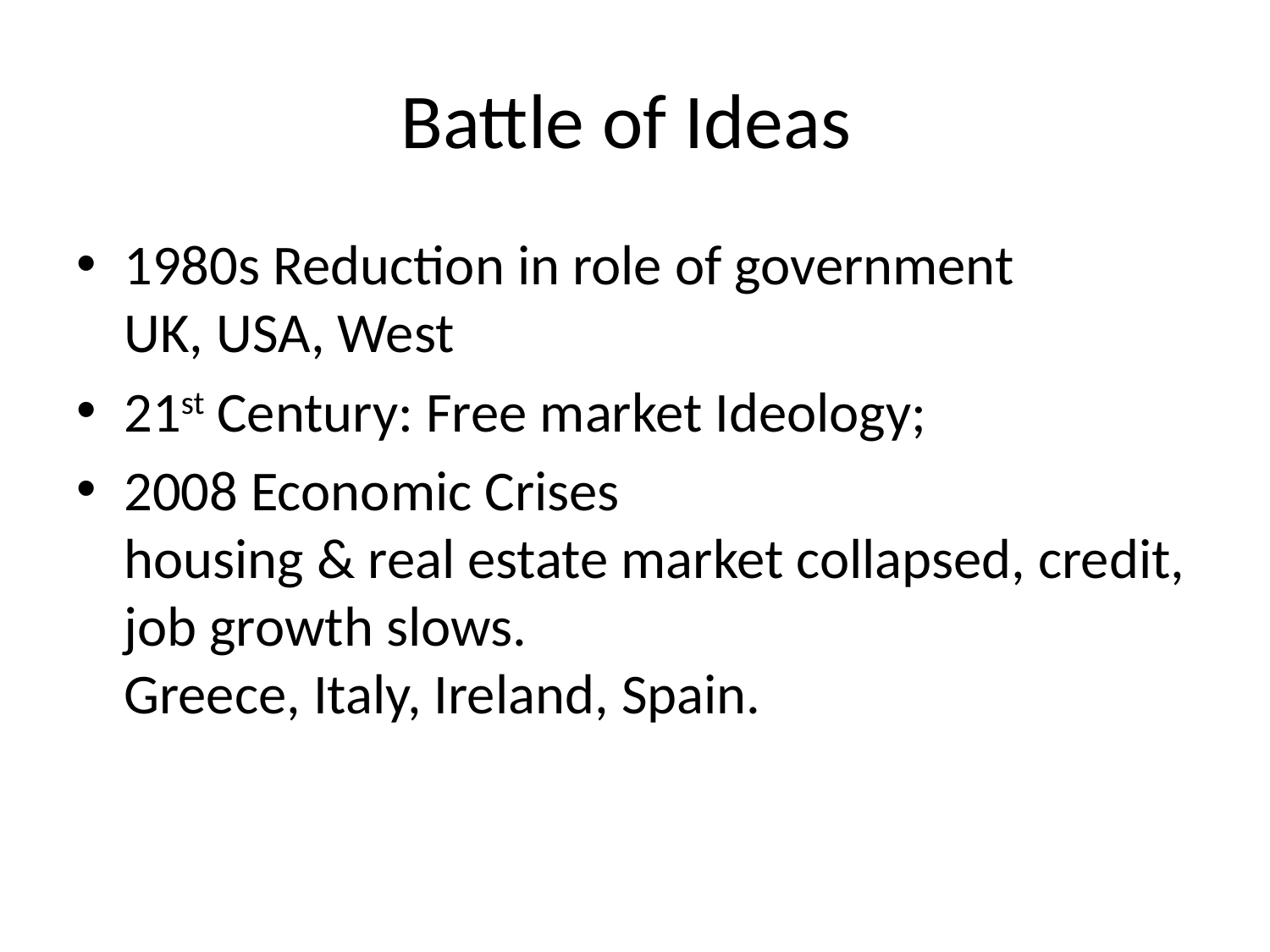

# Battle of Ideas
1980s Reduction in role of government
UK, USA, West
21st Century: Free market Ideology;
2008 Economic Crises
housing & real estate market collapsed, credit, job growth slows.
Greece, Italy, Ireland, Spain.